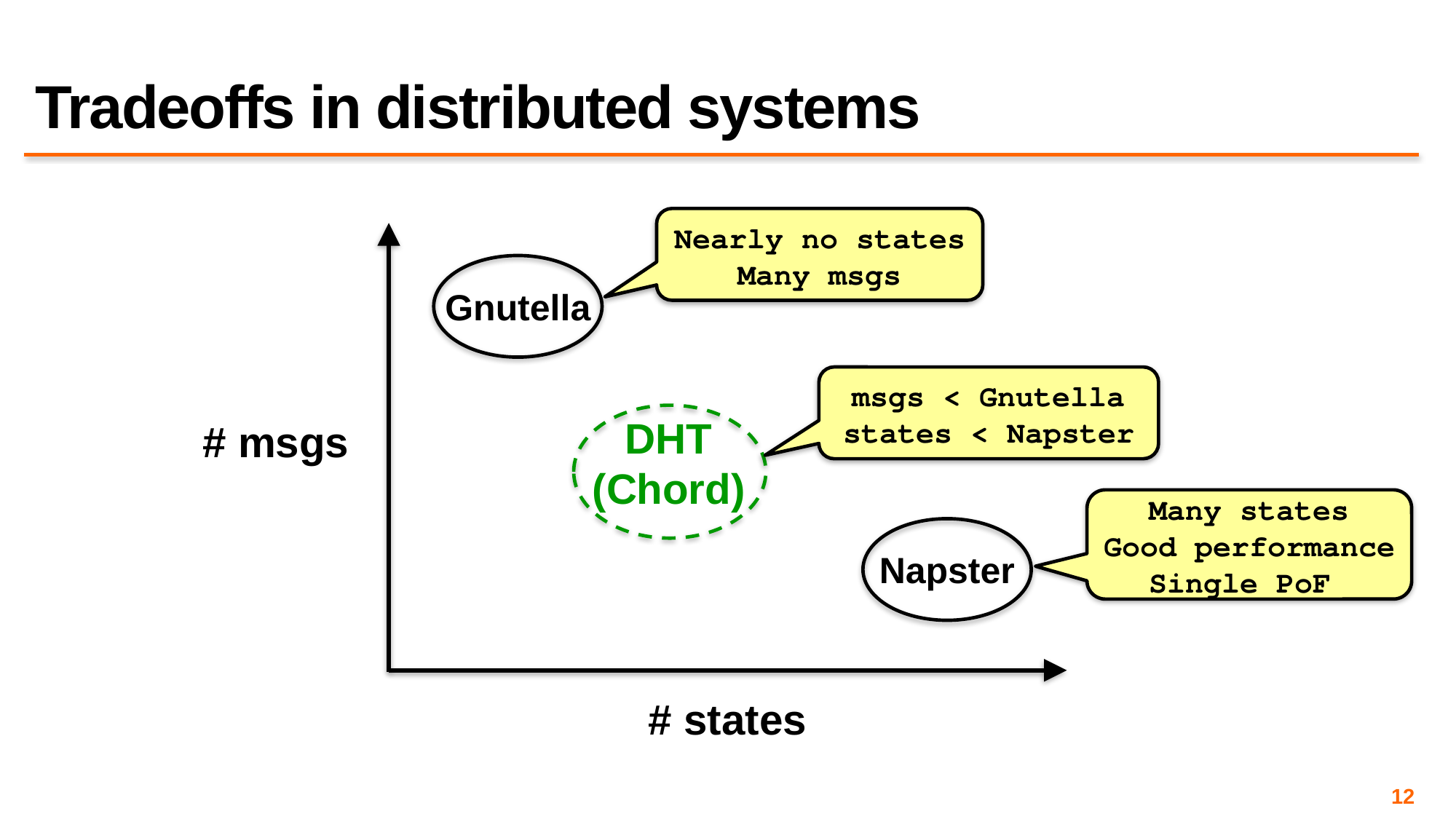

# Tradeoffs in distributed systems
Nearly no states
Many msgs

Gnutella
msgs < Gnutella
states < Napster

DHT
(Chord)
# msgs
Many states
Good performance
Single PoF

Napster
# states
12